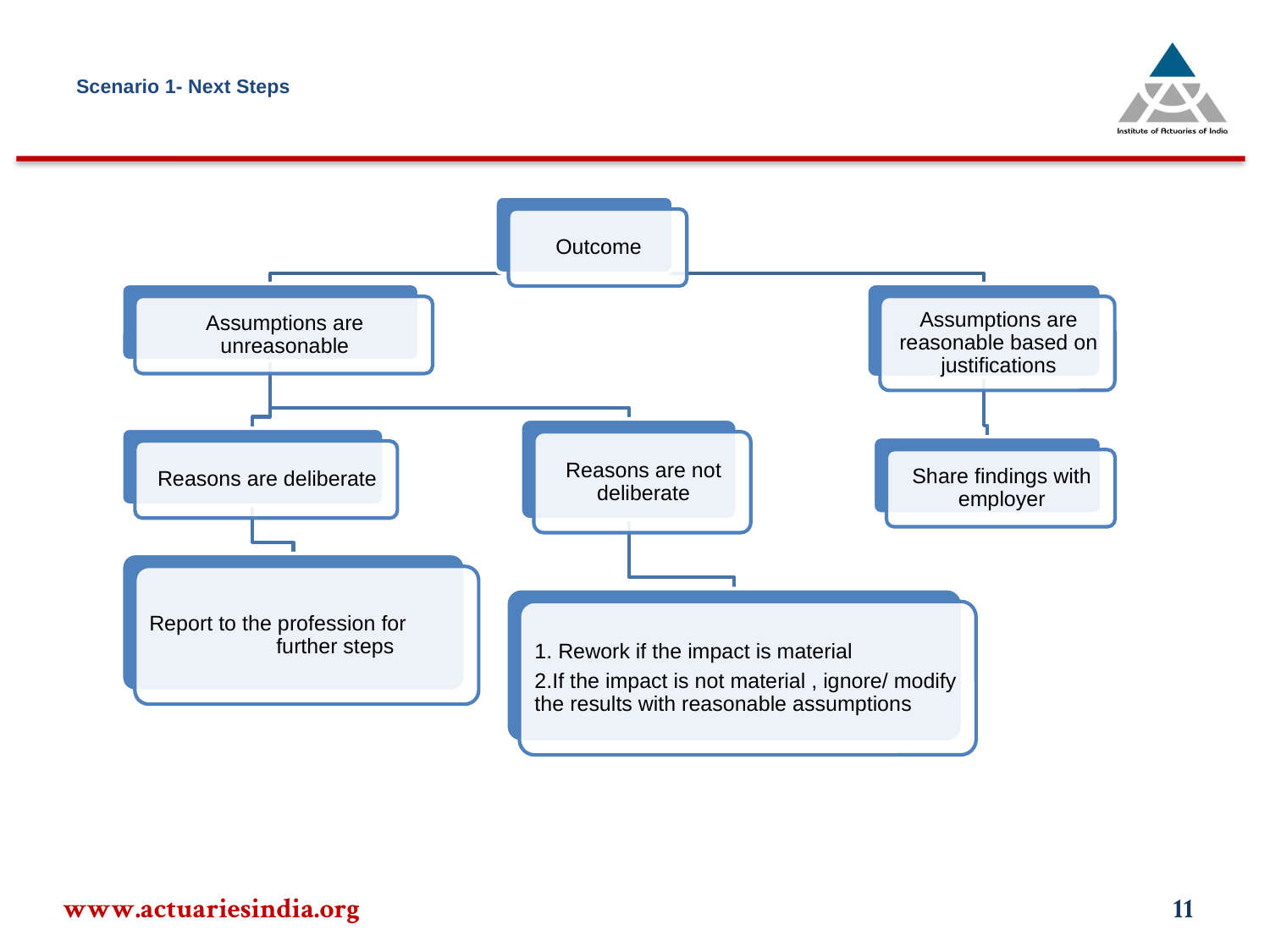

# Scenario 1- Next Steps
Outcome
Assumptions are unreasonable
Reasons are deliberate
Report to the profession for 	further steps
Reasons are not deliberate
1. Rework if the impact is material
2.If the impact is not material , ignore/ modify the results with reasonable assumptions
Assumptions are reasonable based on justifications
Share findings with employer
www.actuariesindia.org
11